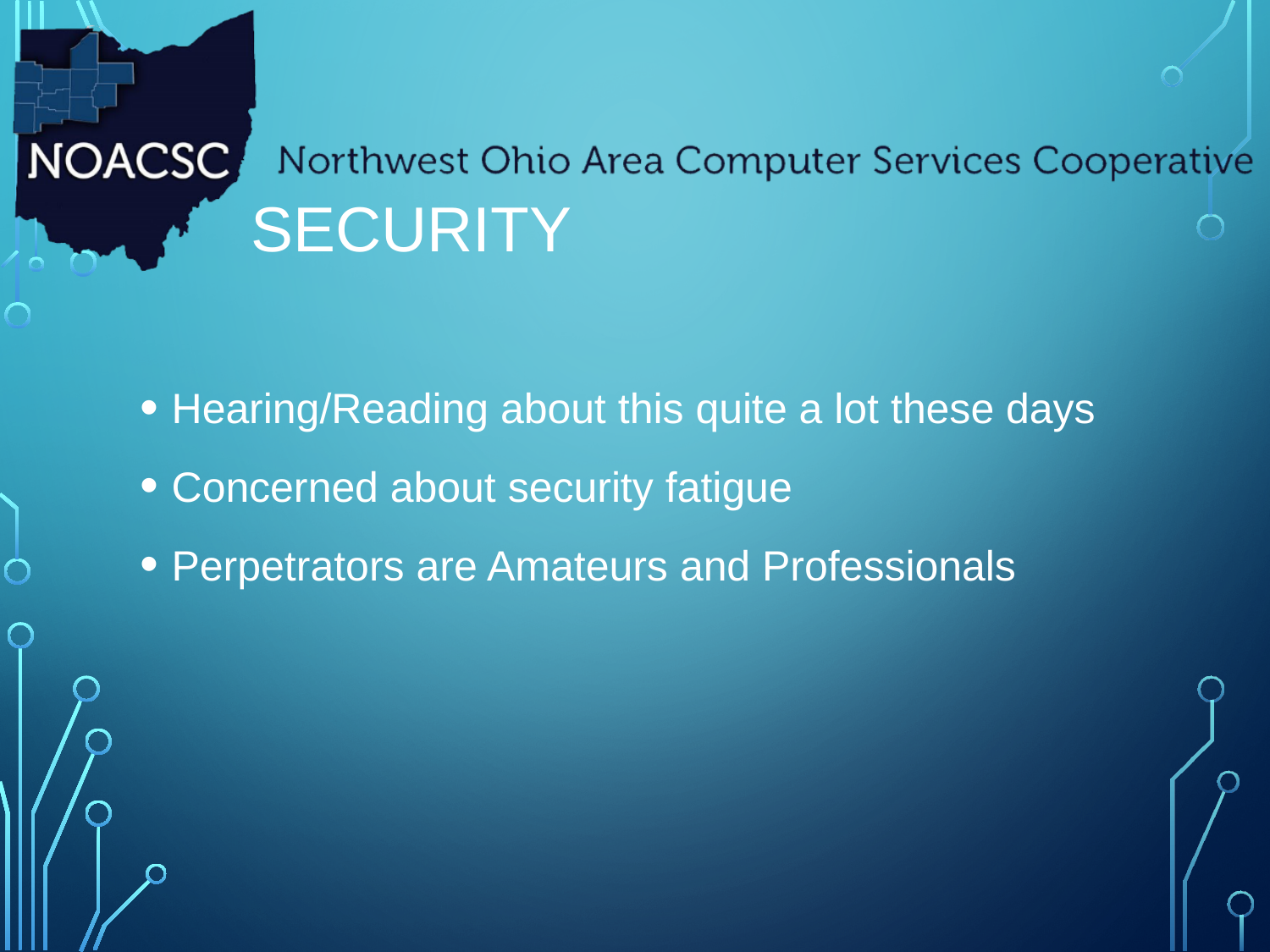

# Security
Hearing/Reading about this quite a lot these days
Concerned about security fatigue
Perpetrators are Amateurs and Professionals